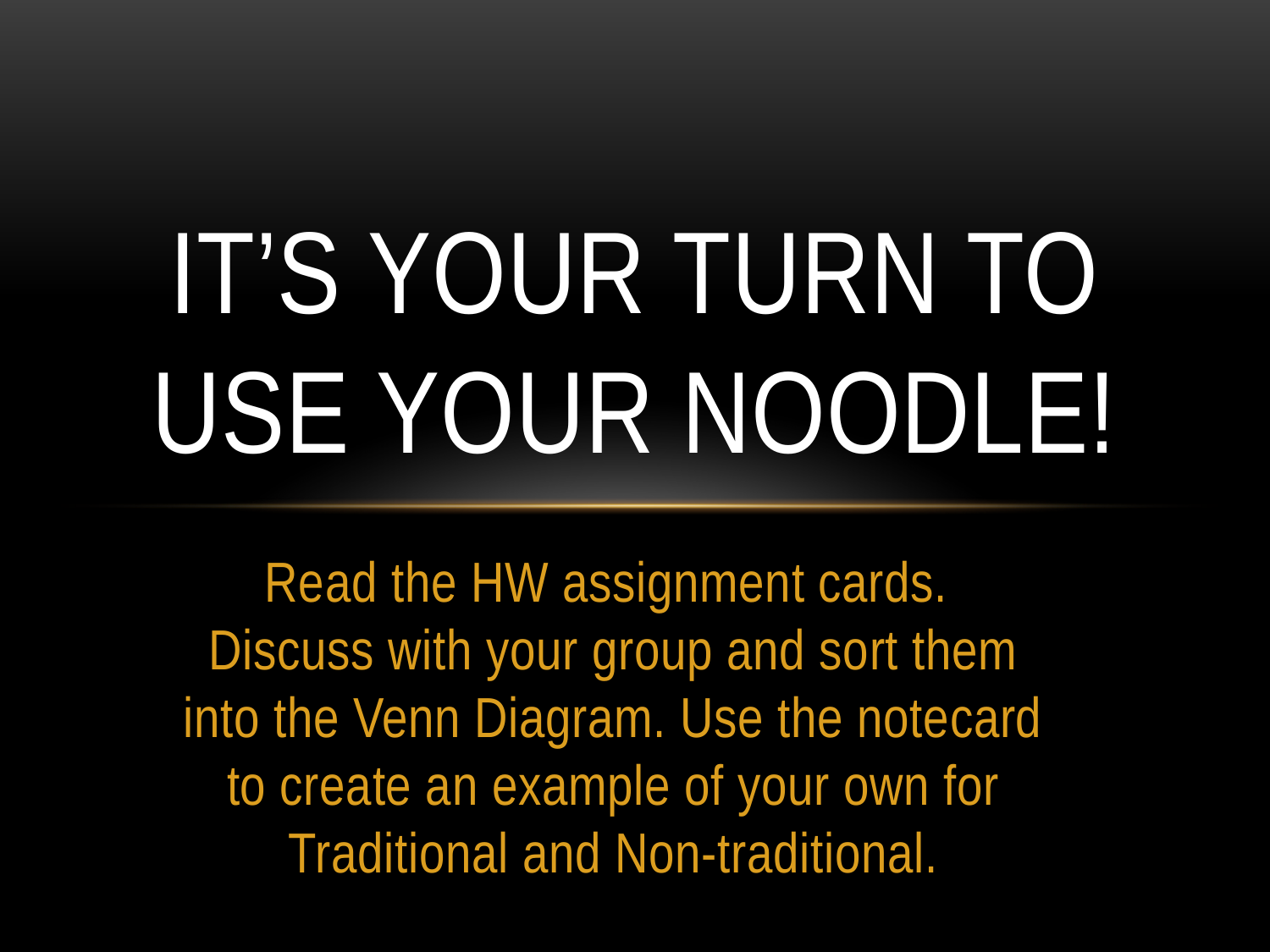

# It’s your turn to use your noodle!
Read the HW assignment cards.  Discuss with your group and sort them into the Venn Diagram. Use the notecard to create an example of your own for Traditional and Non-traditional.